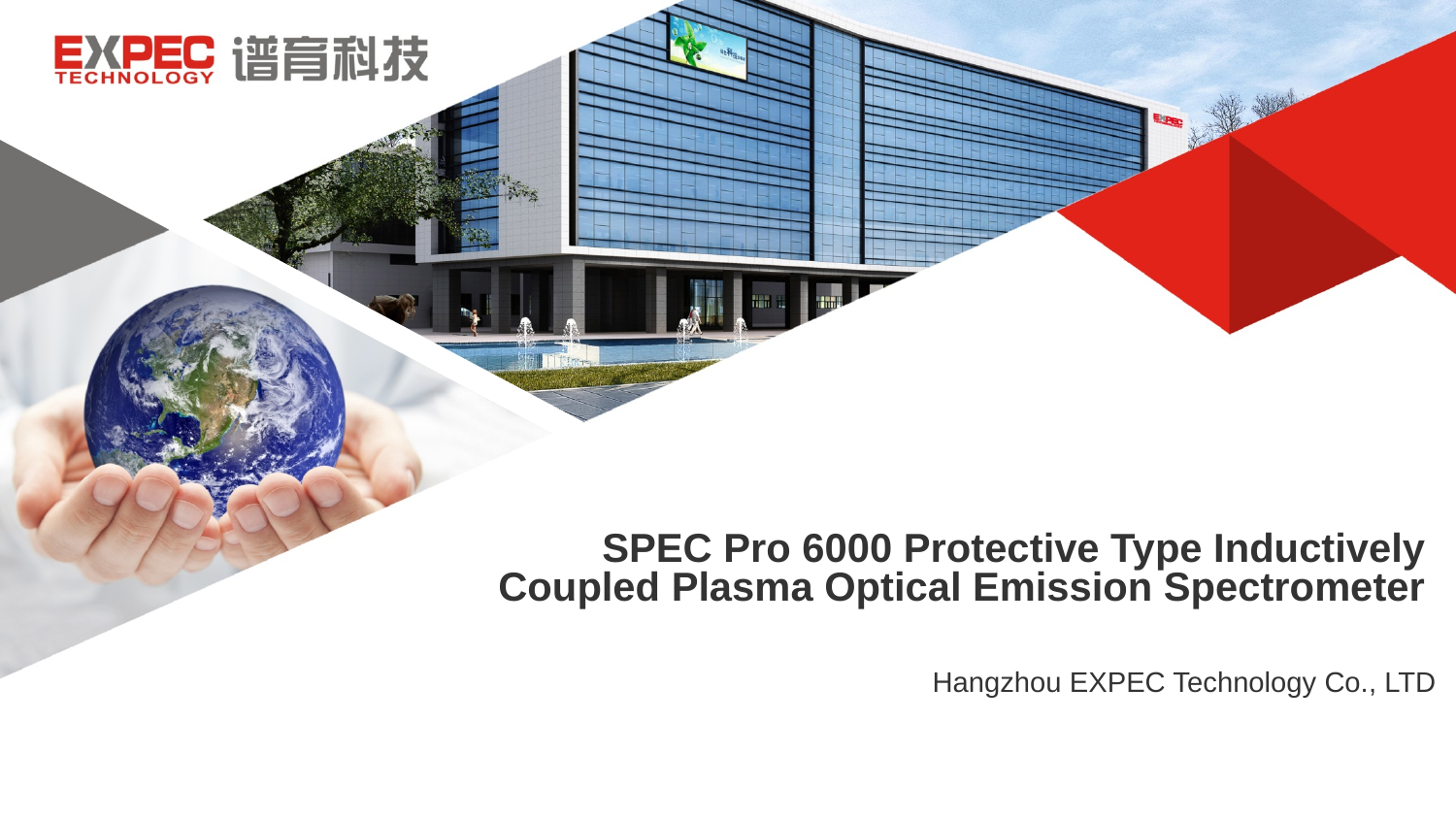

SPEC Pro 6000 Protective Type Inductively
Coupled Plasma Optical Emission Spectrometer

Hangzhou EXPEC Technology Co., LTD